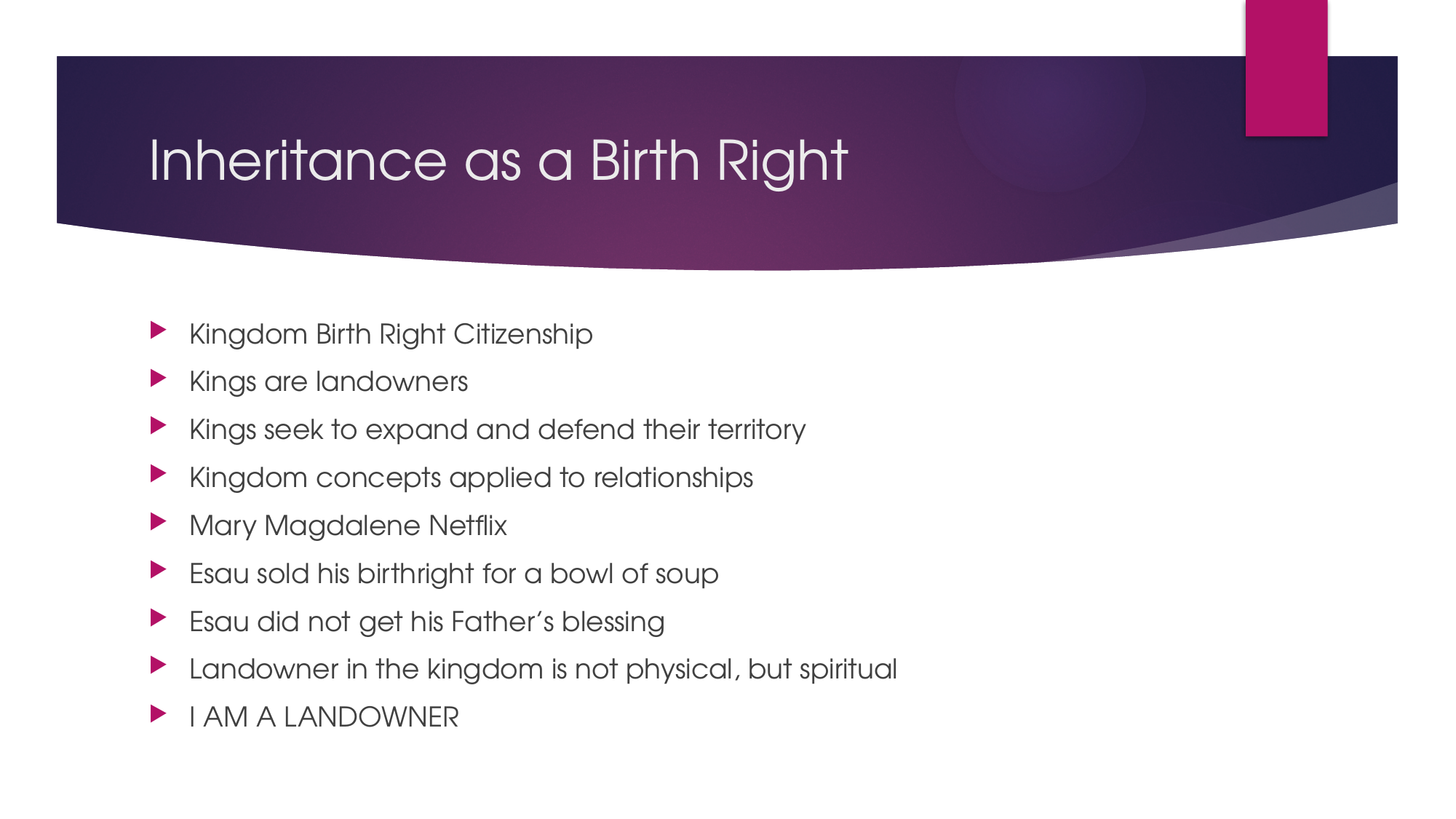

# Inheritance as a Birth Right
Kingdom Birth Right Citizenship
Kings are landowners
Kings seek to expand and defend their territory
Kingdom concepts applied to relationships
Mary Magdalene Netflix
Esau sold his birthright for a bowl of soup
Esau did not get his Father’s blessing
Landowner in the kingdom is not physical, but spiritual
I AM A LANDOWNER